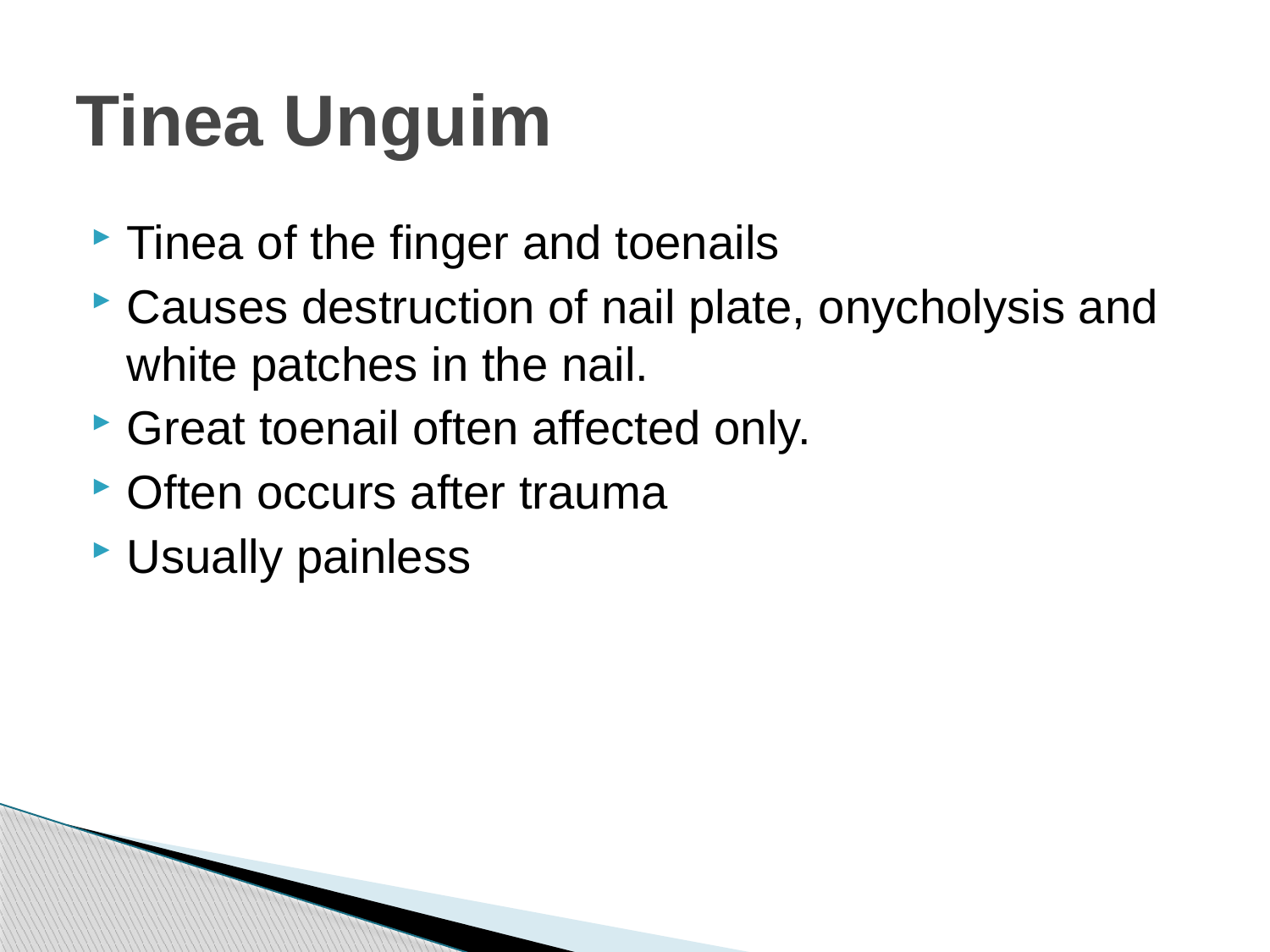

# Tinea Unguim
Tinea of the finger and toenails
Causes destruction of nail plate, onycholysis and white patches in the nail.
Great toenail often affected only.
Often occurs after trauma
Usually painless